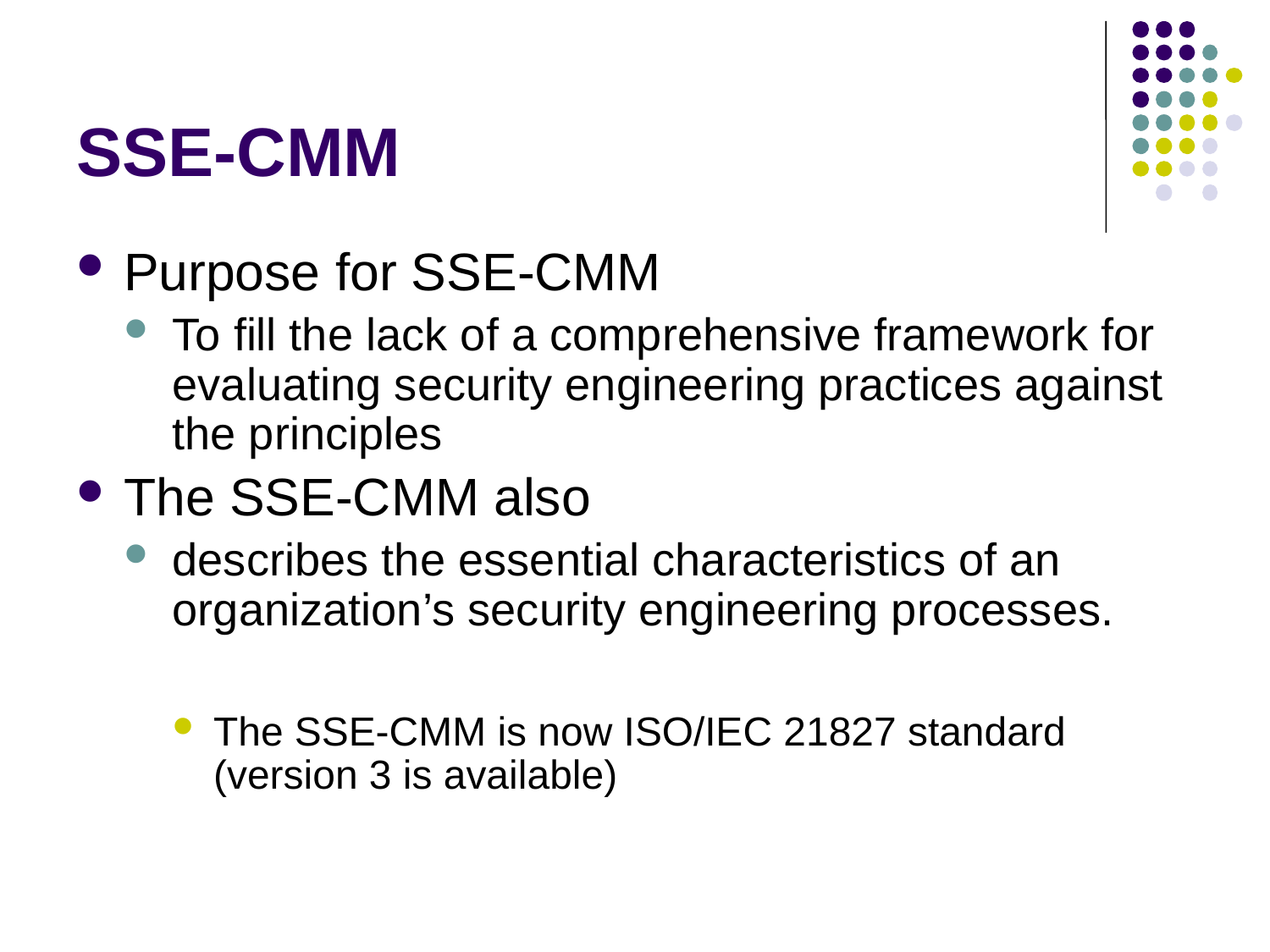

# SSE-CMM
Purpose for SSE-CMM
To fill the lack of a comprehensive framework for evaluating security engineering practices against the principles
The SSE-CMM also
describes the essential characteristics of an organization’s security engineering processes.

The SSE-CMM is now ISO/IEC 21827 standard (version 3 is available)